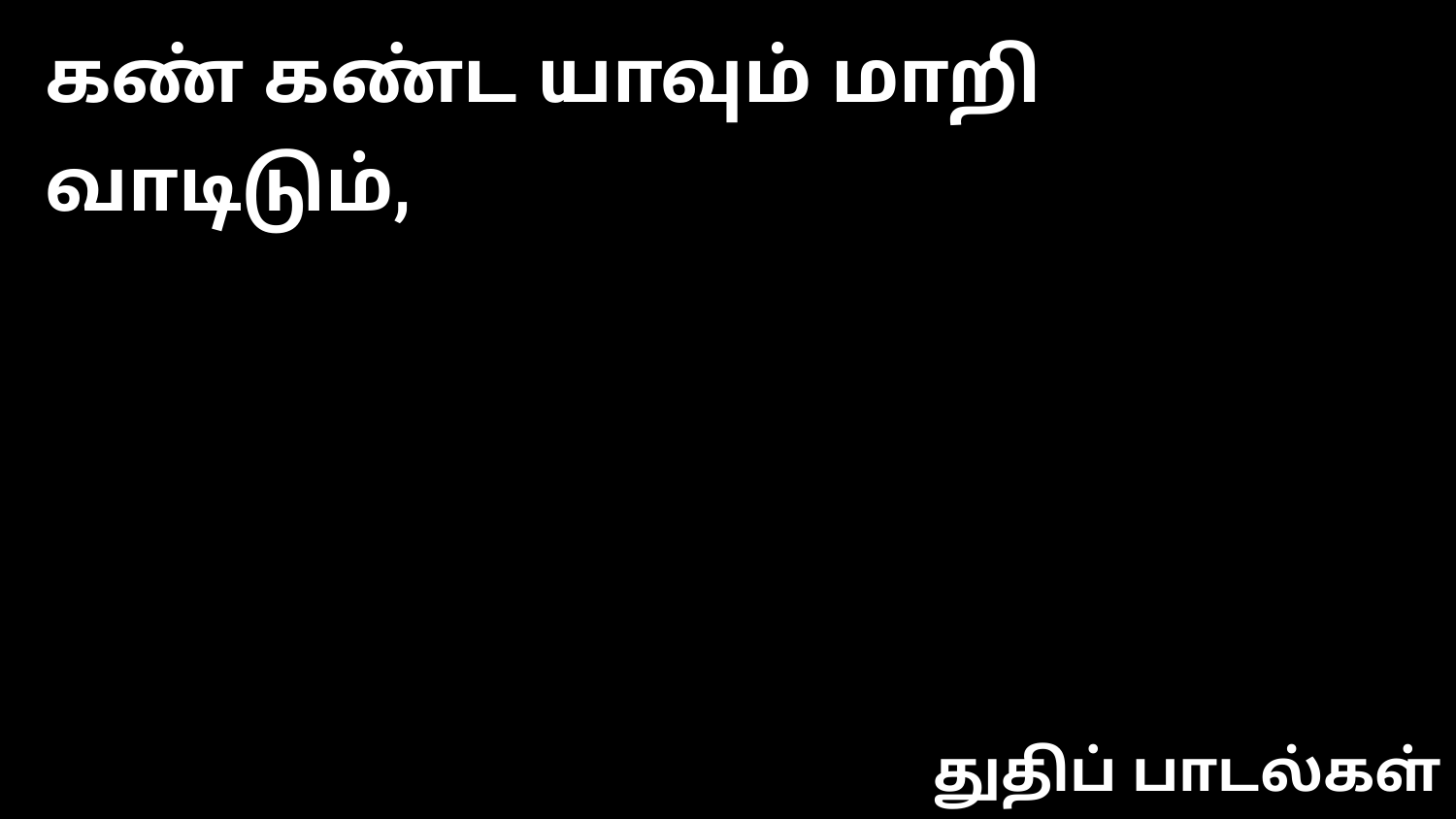

கண் கண்ட யாவும் மாறி வாடிடும்,
துதிப் பாடல்கள்